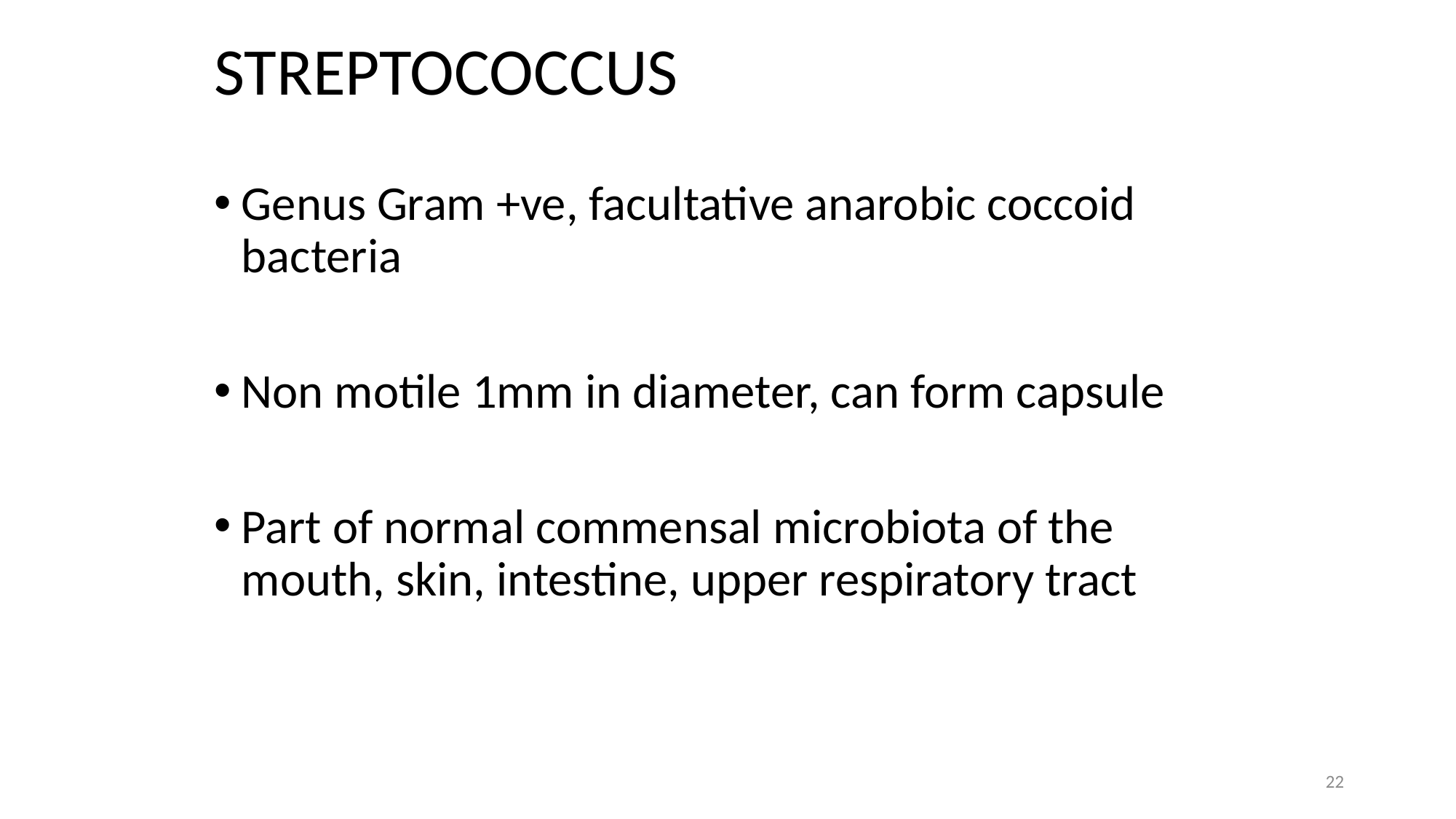

# STREPTOCOCCUS
Genus Gram +ve, facultative anarobic coccoid bacteria

Non motile 1mm in diameter, can form capsule

Part of normal commensal microbiota of the mouth, skin, intestine, upper respiratory tract
22